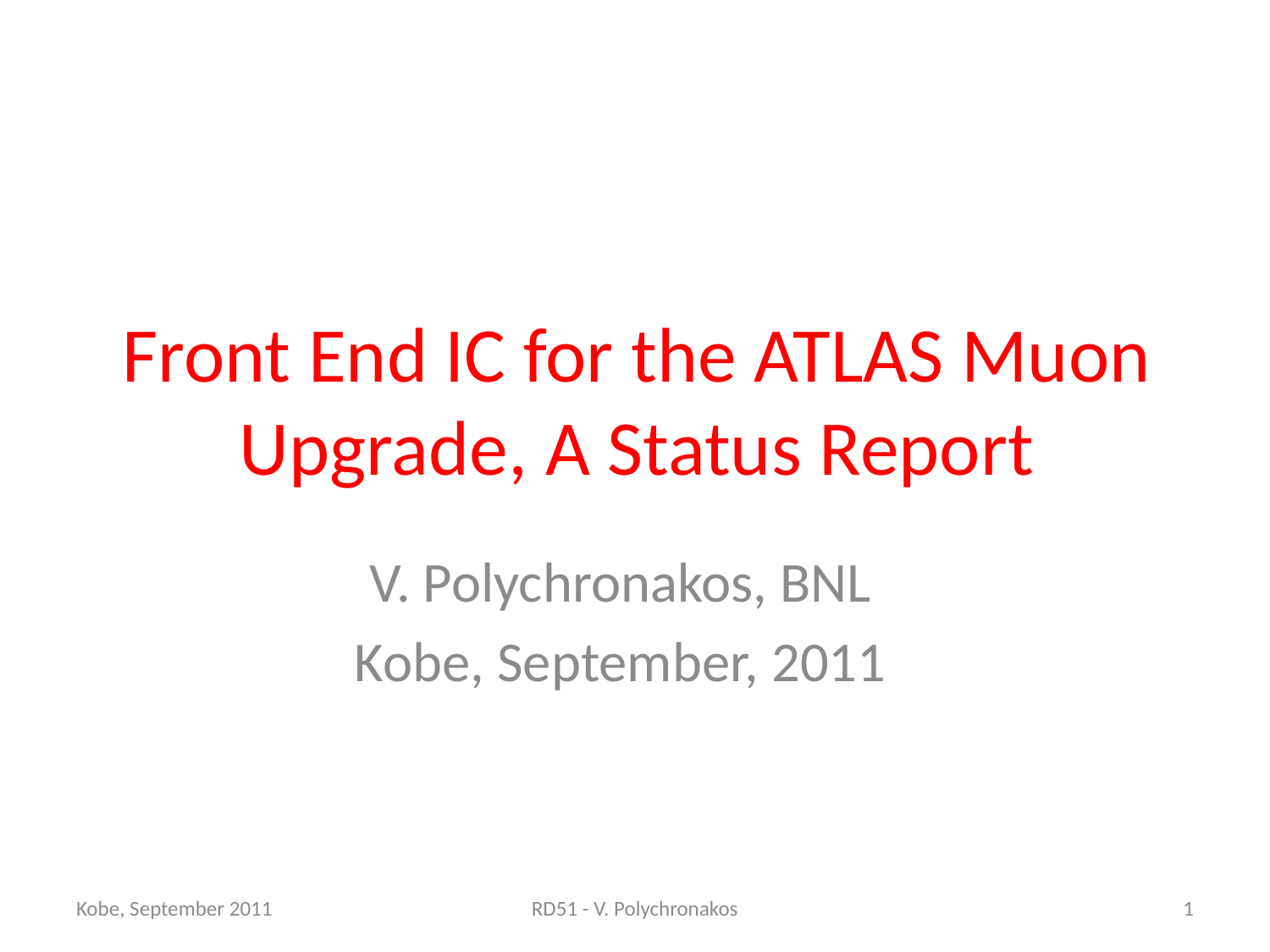

# Front End IC for the ATLAS Muon Upgrade, A Status Report
V. Polychronakos, BNL
Kobe, September, 2011
Kobe, September 2011
RD51 - V. Polychronakos
1